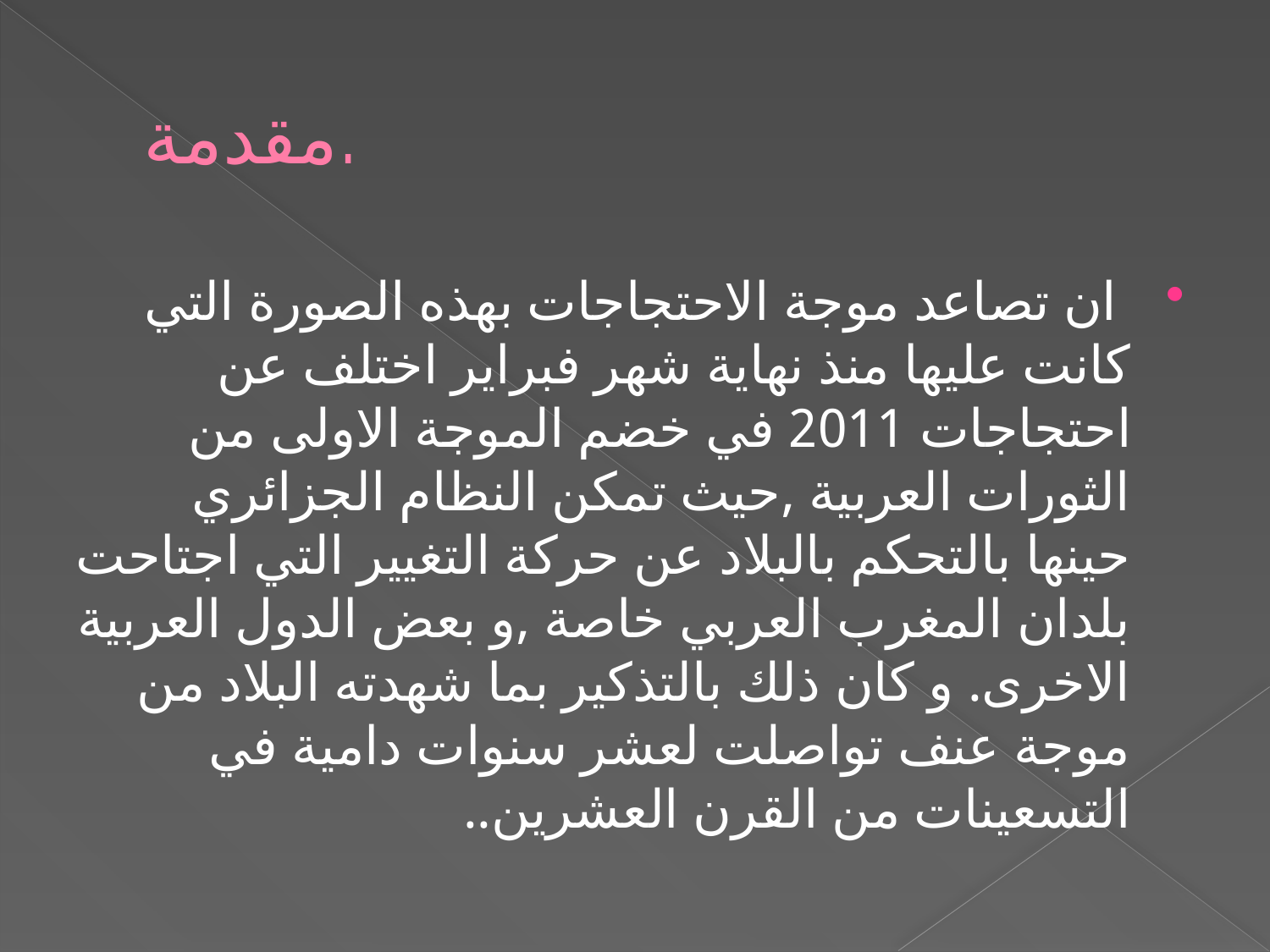

# مقدمة.
 ان تصاعد موجة الاحتجاجات بهذه الصورة التي كانت عليها منذ نهاية شهر فبراير اختلف عن احتجاجات 2011 في خضم الموجة الاولى من الثورات العربية ,حيث تمكن النظام الجزائري حينها بالتحكم بالبلاد عن حركة التغيير التي اجتاحت بلدان المغرب العربي خاصة ,و بعض الدول العربية الاخرى. و كان ذلك بالتذكير بما شهدته البلاد من موجة عنف تواصلت لعشر سنوات دامية في التسعينات من القرن العشرين..